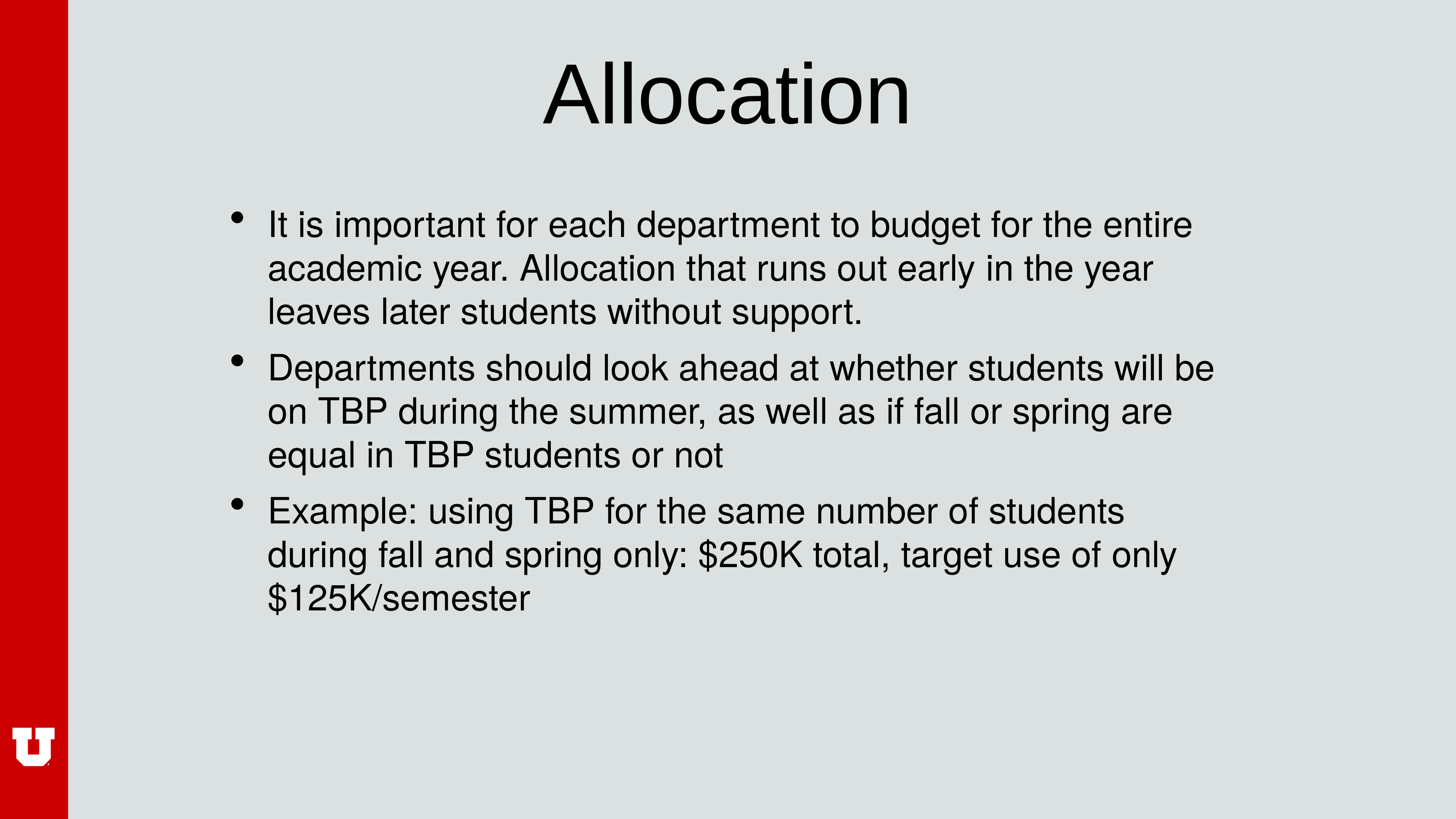

# Allocation
It is important for each department to budget for the entire academic year. Allocation that runs out early in the year leaves later students without support.
Departments should look ahead at whether students will be on TBP during the summer, as well as if fall or spring are equal in TBP students or not
Example: using TBP for the same number of students during fall and spring only: $250K total, target use of only $125K/semester